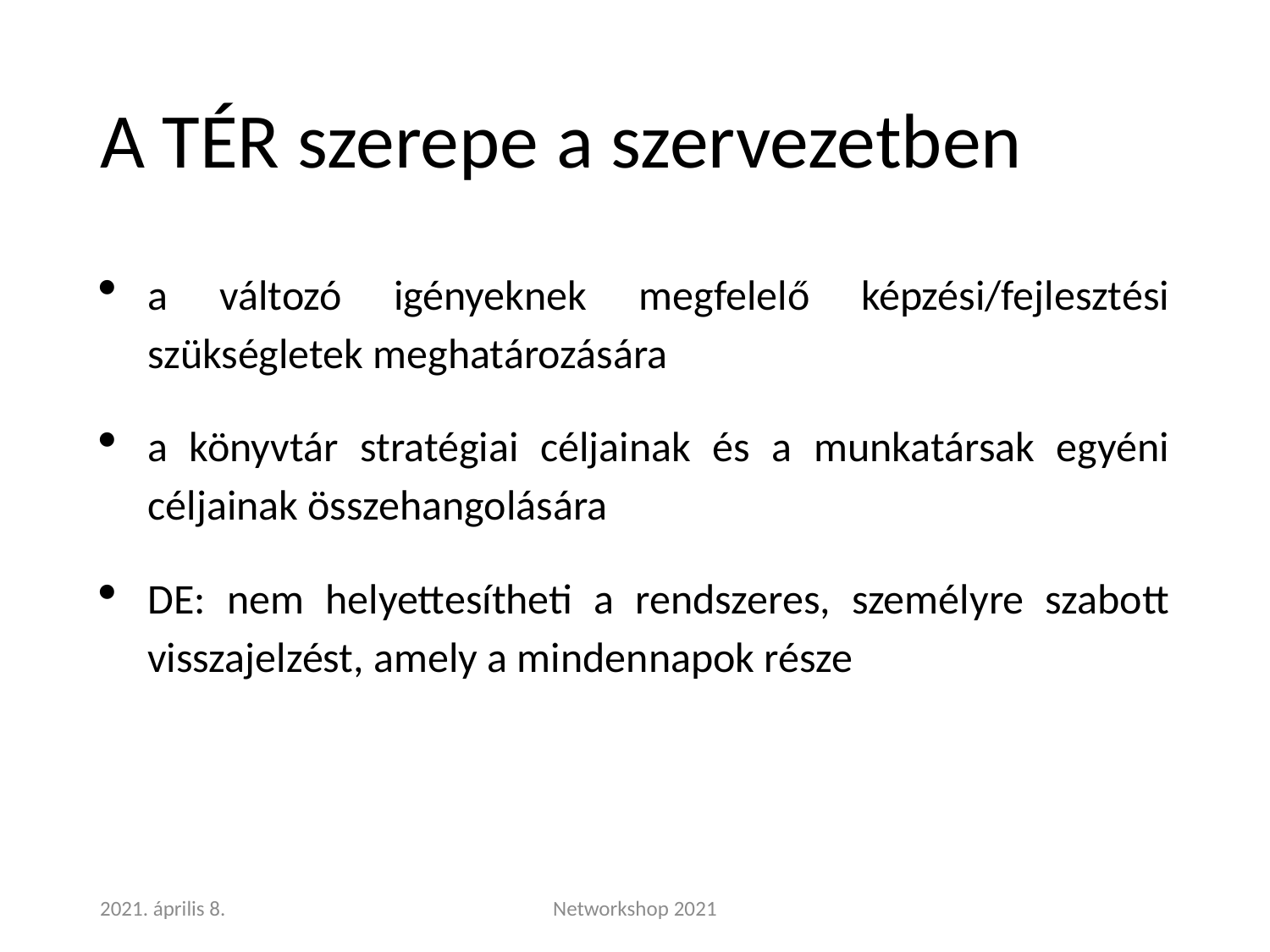

# A TÉR szerepe a szervezetben
a változó igényeknek megfelelő képzési/fejlesztési szükségletek meghatározására
a könyvtár stratégiai céljainak és a munkatársak egyéni céljainak összehangolására
DE: nem helyettesítheti a rendszeres, személyre szabott visszajelzést, amely a mindennapok része

2021. április 8.
Networkshop 2021